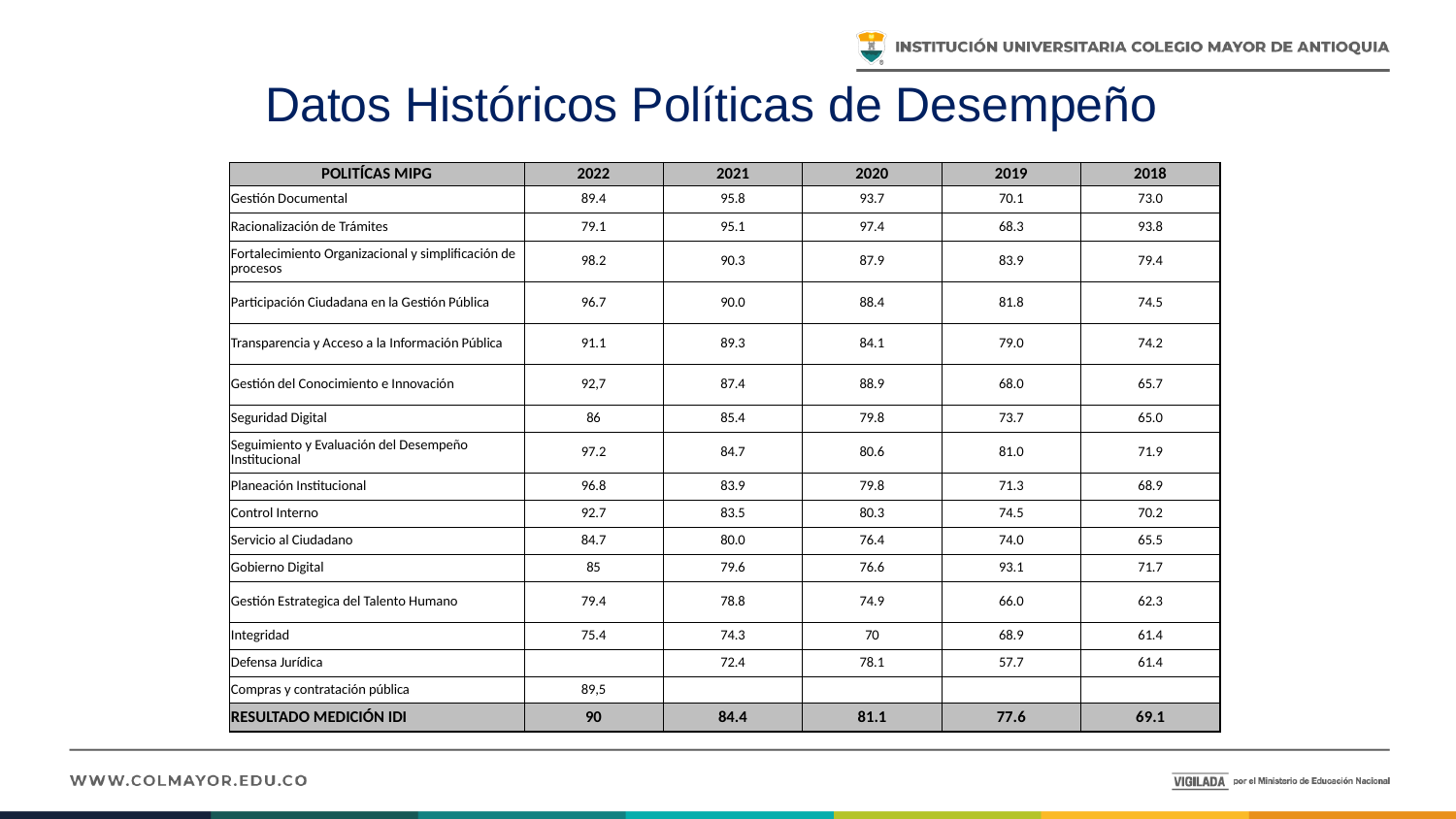

# Datos Históricos Políticas de Desempeño

| POLITÍCAS MIPG | 2022 | 2021 | 2020 | 2019 | 2018 |
| --- | --- | --- | --- | --- | --- |
| Gestión Documental | 89.4 | 95.8 | 93.7 | 70.1 | 73.0 |
| Racionalización de Trámites | 79.1 | 95.1 | 97.4 | 68.3 | 93.8 |
| Fortalecimiento Organizacional y simplificación de procesos | 98.2 | 90.3 | 87.9 | 83.9 | 79.4 |
| Participación Ciudadana en la Gestión Pública | 96.7 | 90.0 | 88.4 | 81.8 | 74.5 |
| Transparencia y Acceso a la Información Pública | 91.1 | 89.3 | 84.1 | 79.0 | 74.2 |
| Gestión del Conocimiento e Innovación | 92,7 | 87.4 | 88.9 | 68.0 | 65.7 |
| Seguridad Digital | 86 | 85.4 | 79.8 | 73.7 | 65.0 |
| Seguimiento y Evaluación del Desempeño Institucional | 97.2 | 84.7 | 80.6 | 81.0 | 71.9 |
| Planeación Institucional | 96.8 | 83.9 | 79.8 | 71.3 | 68.9 |
| Control Interno | 92.7 | 83.5 | 80.3 | 74.5 | 70.2 |
| Servicio al Ciudadano | 84.7 | 80.0 | 76.4 | 74.0 | 65.5 |
| Gobierno Digital | 85 | 79.6 | 76.6 | 93.1 | 71.7 |
| Gestión Estrategica del Talento Humano | 79.4 | 78.8 | 74.9 | 66.0 | 62.3 |
| Integridad | 75.4 | 74.3 | 70 | 68.9 | 61.4 |
| Defensa Jurídica |  | 72.4 | 78.1 | 57.7 | 61.4 |
| Compras y contratación pública | 89,5 |  |  |  |  |
| RESULTADO MEDICIÓN IDI | 90 | 84.4 | 81.1 | 77.6 | 69.1 |